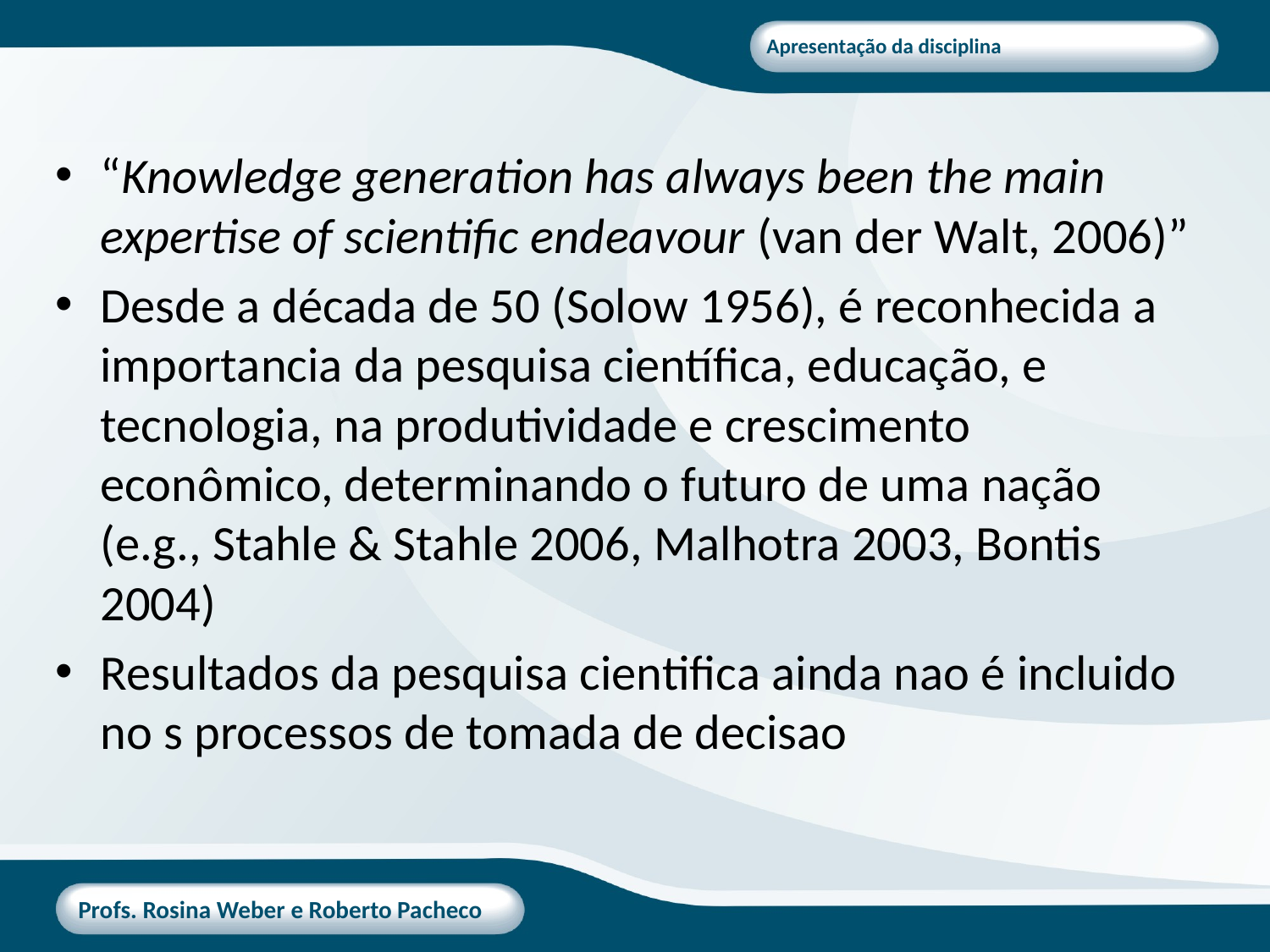

“Knowledge generation has always been the main expertise of scientific endeavour (van der Walt, 2006)”
Desde a década de 50 (Solow 1956), é reconhecida a importancia da pesquisa científica, educação, e tecnologia, na produtividade e crescimento econômico, determinando o futuro de uma nação
(e.g., Stahle & Stahle 2006, Malhotra 2003, Bontis 2004)
Resultados da pesquisa cientifica ainda nao é incluido no s processos de tomada de decisao